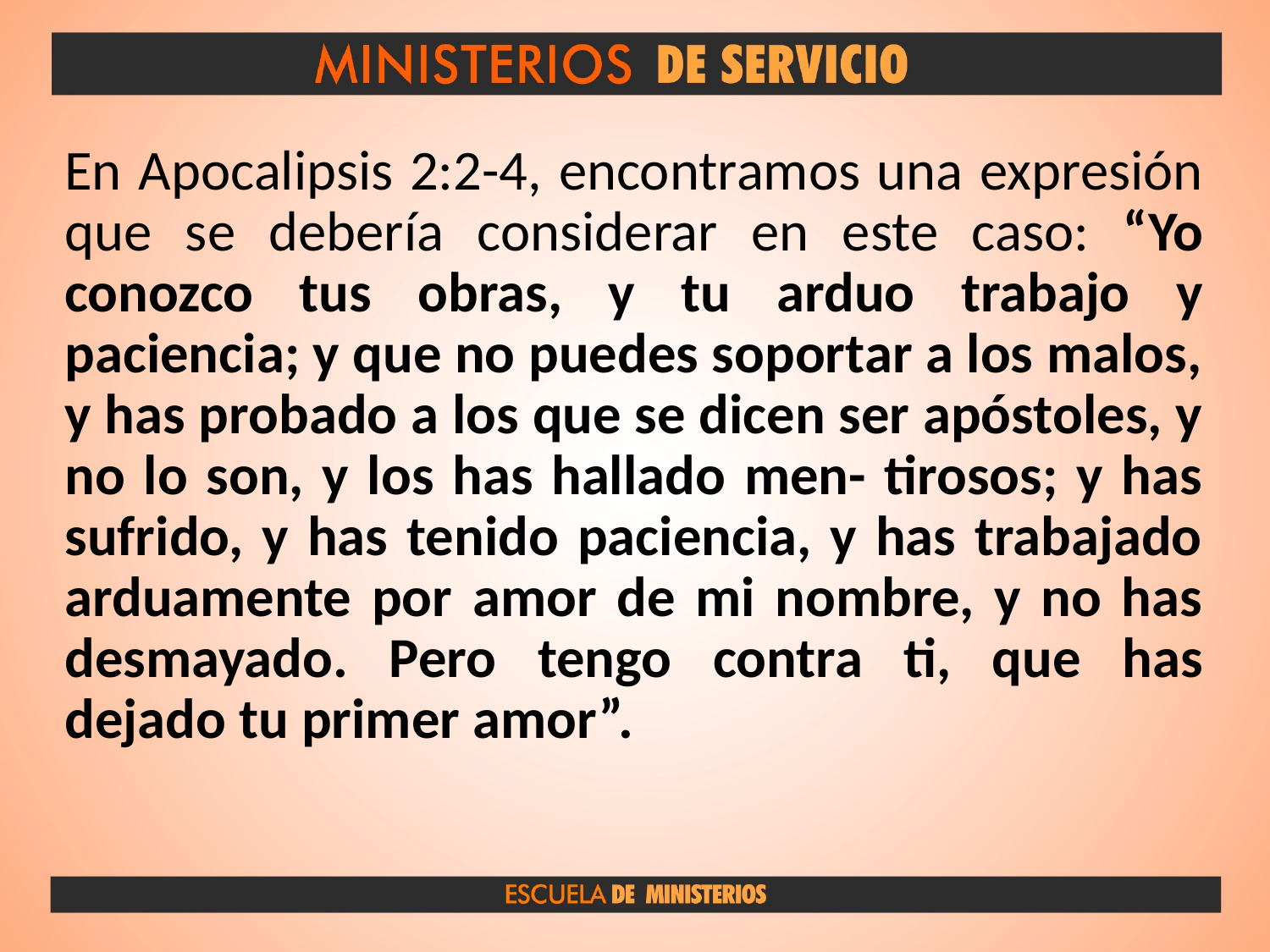

En Apocalipsis 2:2-4, encontramos una expresión que se debería considerar en este caso: “Yo conozco tus obras, y tu arduo trabajo y paciencia; y que no puedes soportar a los malos, y has probado a los que se dicen ser apóstoles, y no lo son, y los has hallado men- tirosos; y has sufrido, y has tenido paciencia, y has trabajado arduamente por amor de mi nombre, y no has desmayado. Pero tengo contra ti, que has dejado tu primer amor”.